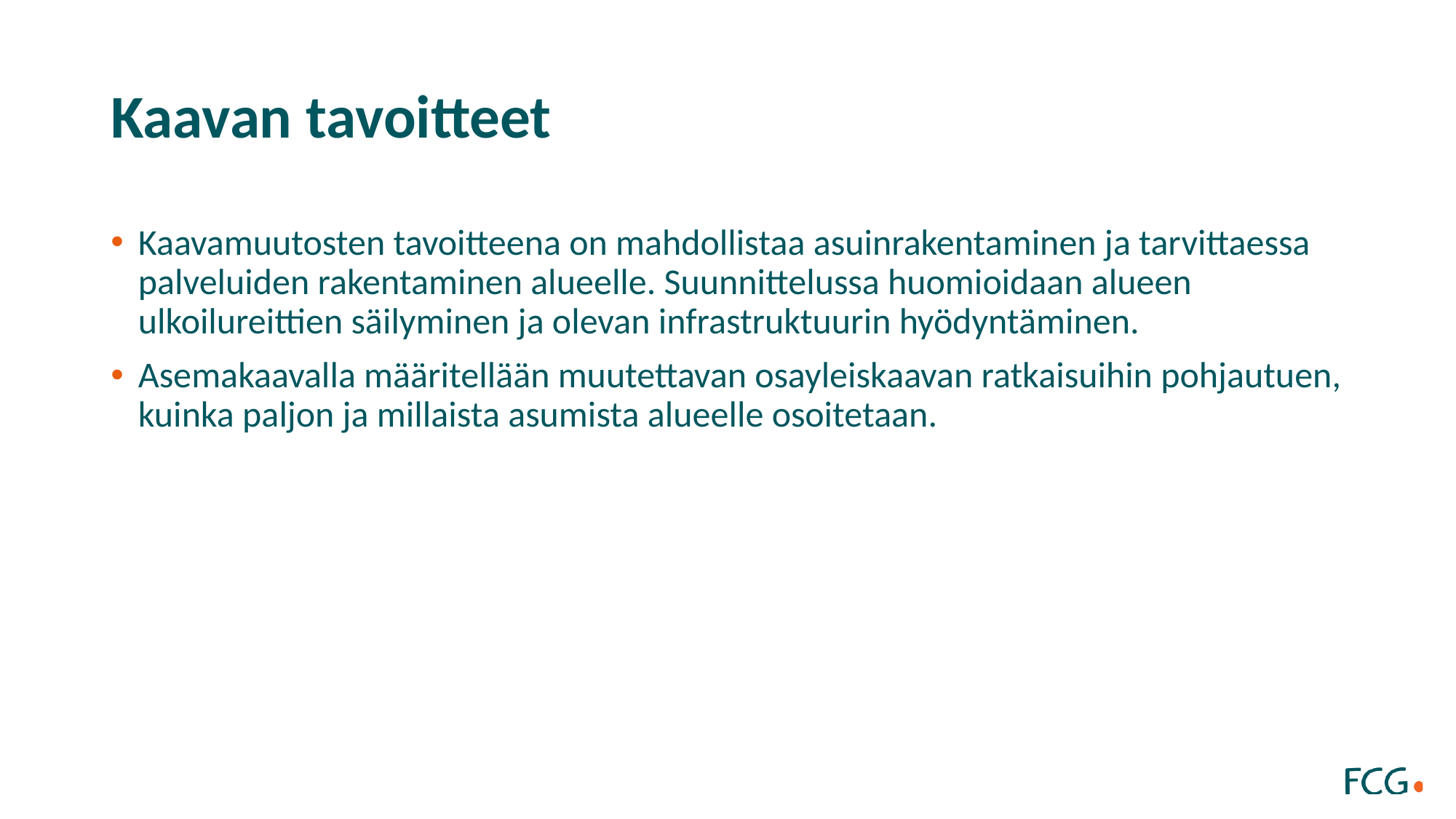

# Kaavan tavoitteet
Kaavamuutosten tavoitteena on mahdollistaa asuinrakentaminen ja tarvittaessa palveluiden rakentaminen alueelle. Suunnittelussa huomioidaan alueen ulkoilureittien säilyminen ja olevan infrastruktuurin hyödyntäminen.
Asemakaavalla määritellään muutettavan osayleiskaavan ratkaisuihin pohjautuen, kuinka paljon ja millaista asumista alueelle osoitetaan.